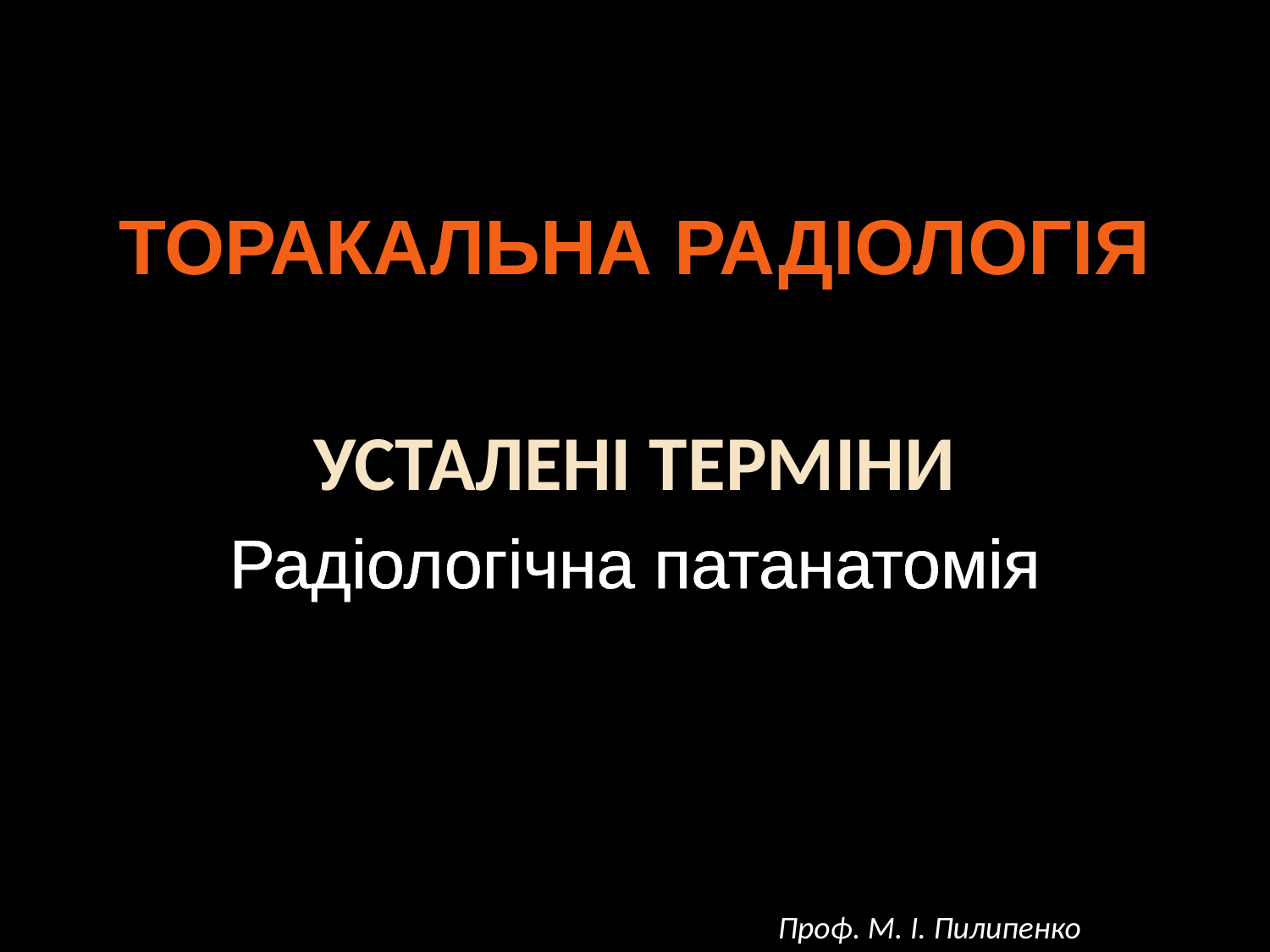

# ТОРАКАЛЬНА РАДІОЛОГІЯ

УСТАЛЕНІ ТЕРМІНИ
 Радіологічна патанатомія
Проф. М. І. Пилипенко